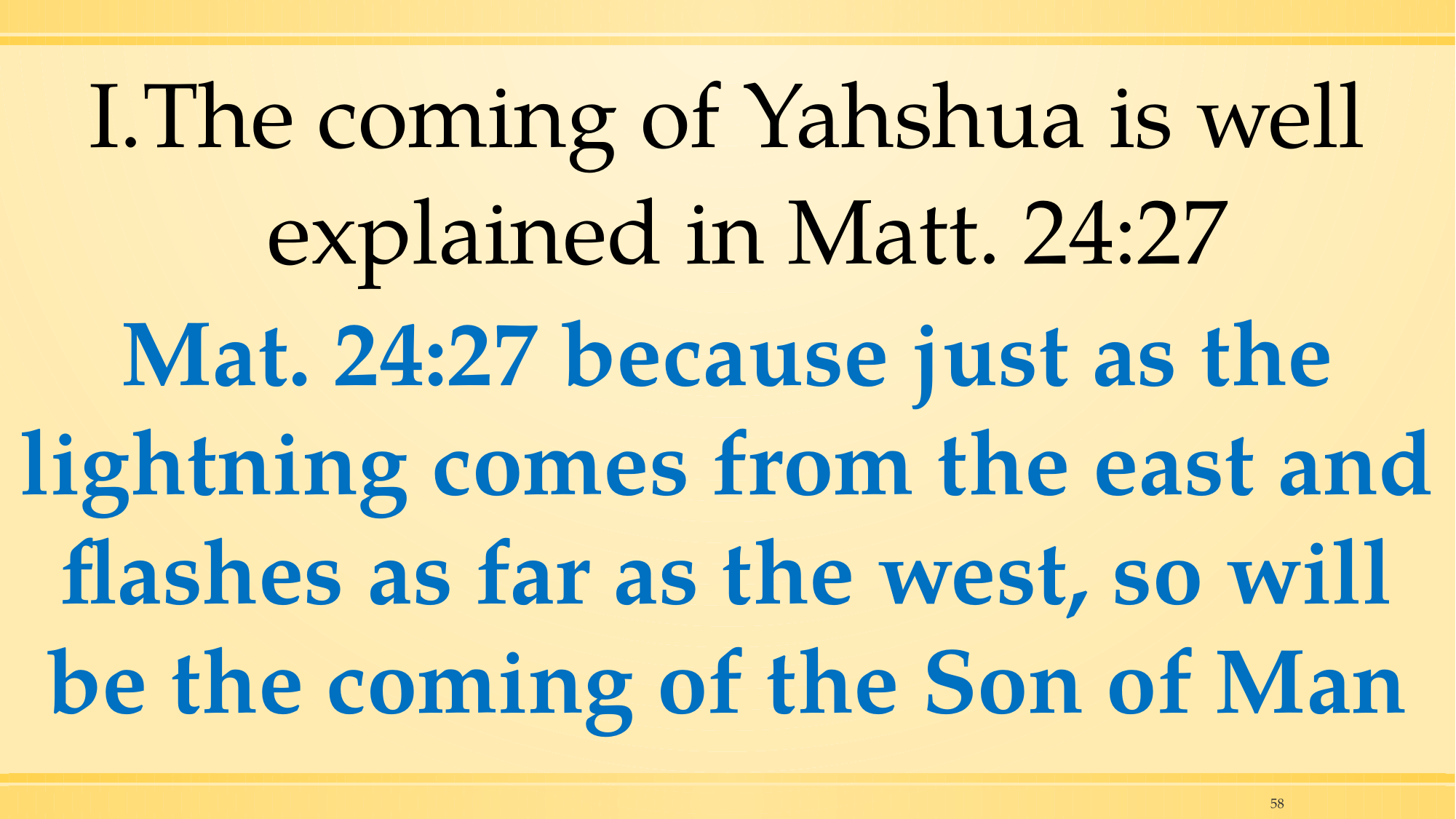

The coming of Yahshua is well explained in Matt. 24:27
Mat. 24:27 because just as the lightning comes from the east and flashes as far as the west, so will be the coming of the Son of Man
58